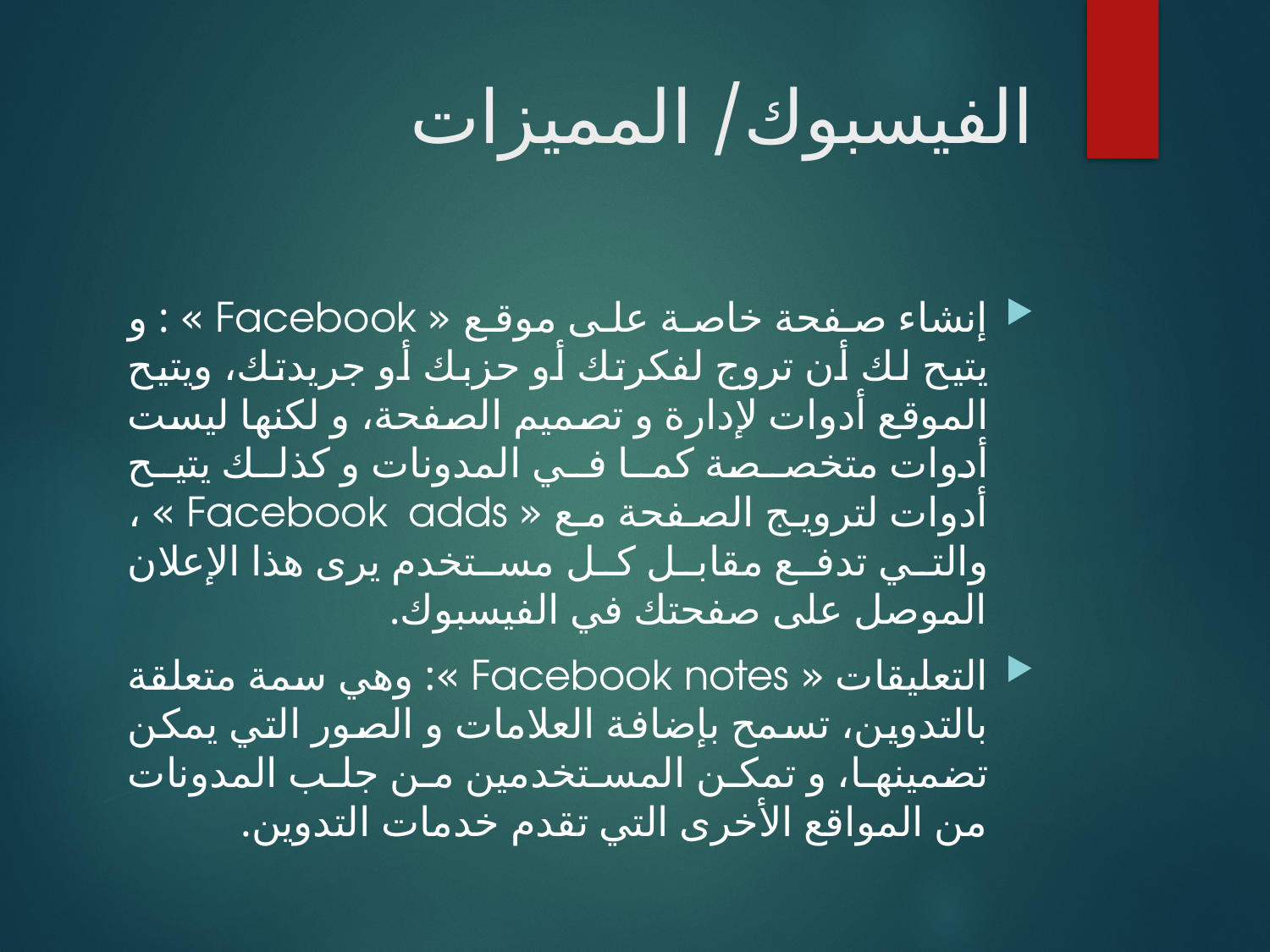

# الفيسبوك/ المميزات
إنشاء صفحة خاصة على موقع « Facebook » : و يتيح لك أن تروج لفكرتك أو حزبك أو جريدتك، ويتيح الموقع أدوات لإدارة و تصميم الصفحة، و لكنها ليست أدوات متخصصة كما في المدونات و كذلك يتيح أدوات لترويج الصفحة مع « Facebook adds » ، والتي تدفع مقابل كل مستخدم يرى هذا الإعلان الموصل على صفحتك في الفيسبوك.
التعليقات « Facebook notes »: وهي سمة متعلقة بالتدوين، تسمح بإضافة العلامات و الصور التي يمكن تضمينها، و تمكن المستخدمين من جلب المدونات من المواقع الأخرى التي تقدم خدمات التدوين.